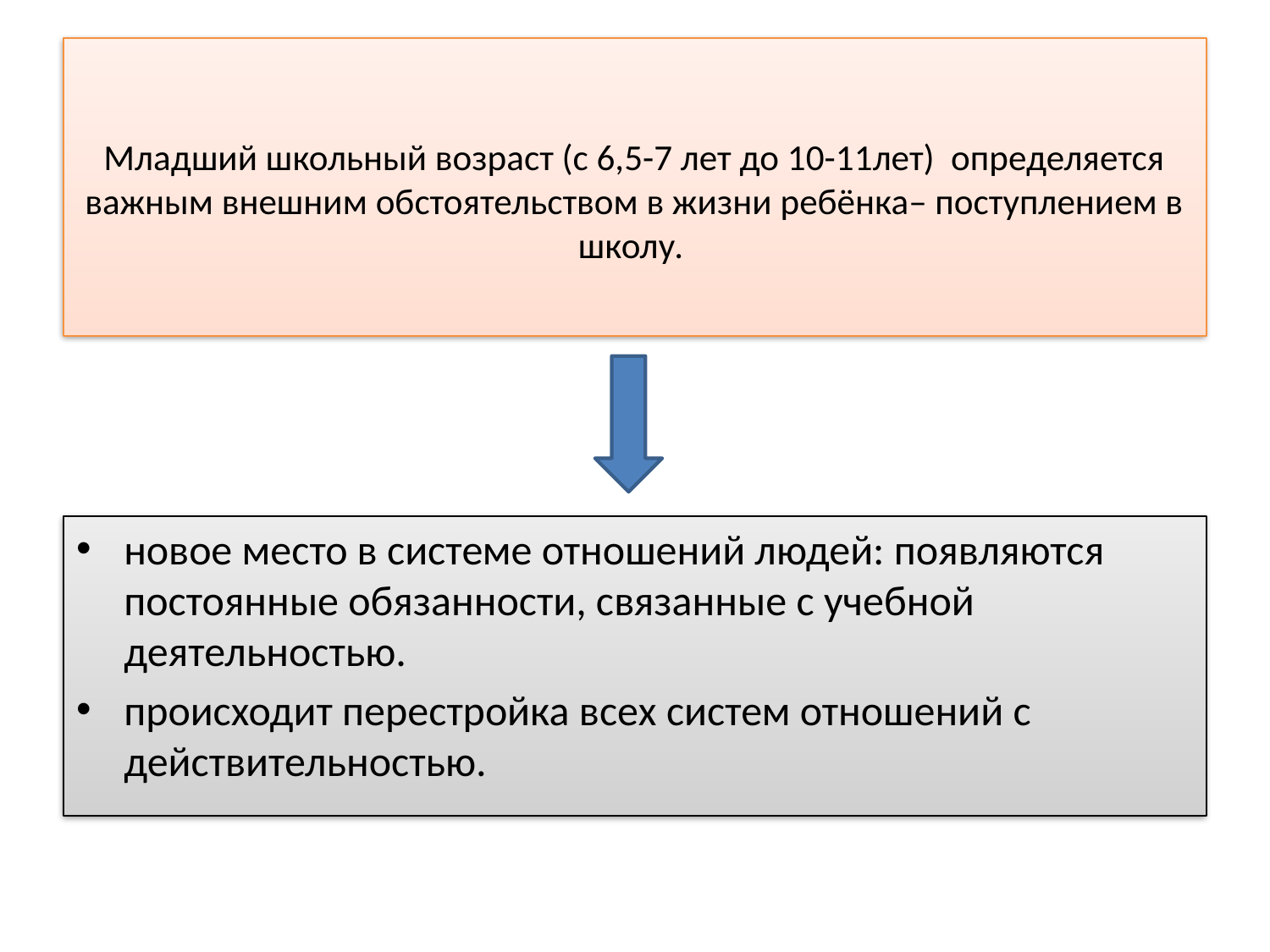

# Младший школьный возраст (с 6,5-7 лет до 10-11лет)  определяется важным внешним обстоятельством в жизни ребёнка– поступлением в школу.

новое место в системе отношений людей: появляются постоянные обязанности, связанные с учебной деятельностью.
происходит перестройка всех систем отношений с действительностью.